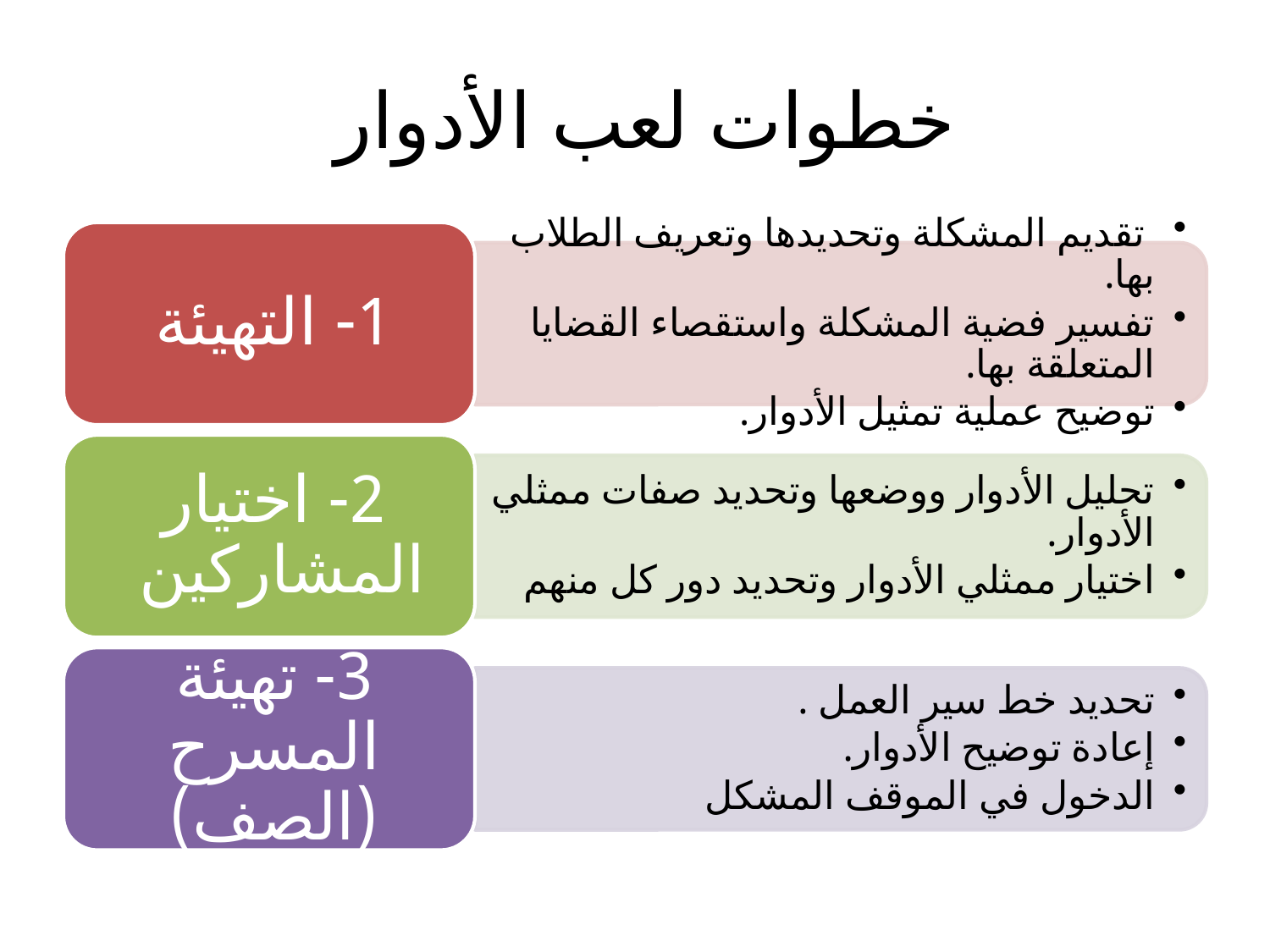

# خطوات لعب الأدوار
 تقديم المشكلة وتحديدها وتعريف الطلاب بها.
تفسير فضية المشكلة واستقصاء القضايا المتعلقة بها.
توضيح عملية تمثيل الأدوار.
1- التهيئة
تحليل الأدوار ووضعها وتحديد صفات ممثلي الأدوار.
اختيار ممثلي الأدوار وتحديد دور كل منهم
2- اختيار المشاركين
تحديد خط سير العمل .
إعادة توضيح الأدوار.
الدخول في الموقف المشكل
3- تهيئة المسرح (الصف)